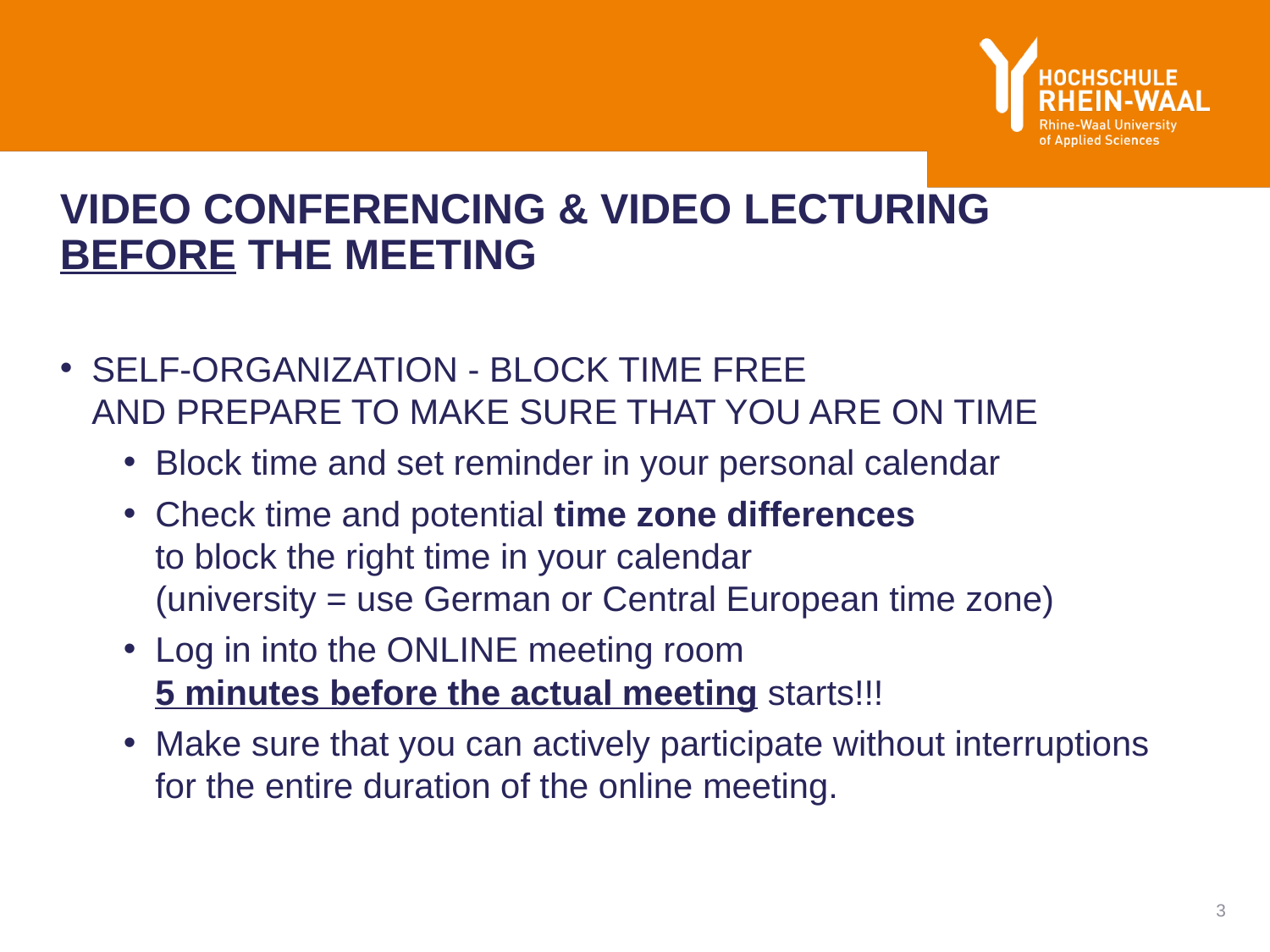

# Video Conferencing & Video LECTURING BEFORE THE MEETING

SELF-ORGANIZATION - BLOCK TIME FREE
AND PREPARE TO MAKE SURE THAT YOU ARE ON TIME
Block time and set reminder in your personal calendar
Check time and potential time zone differences
to block the right time in your calendar
(university = use German or Central European time zone)
Log in into the ONLINE meeting room
5 minutes before the actual meeting starts!!!
Make sure that you can actively participate without interruptions
for the entire duration of the online meeting.

3